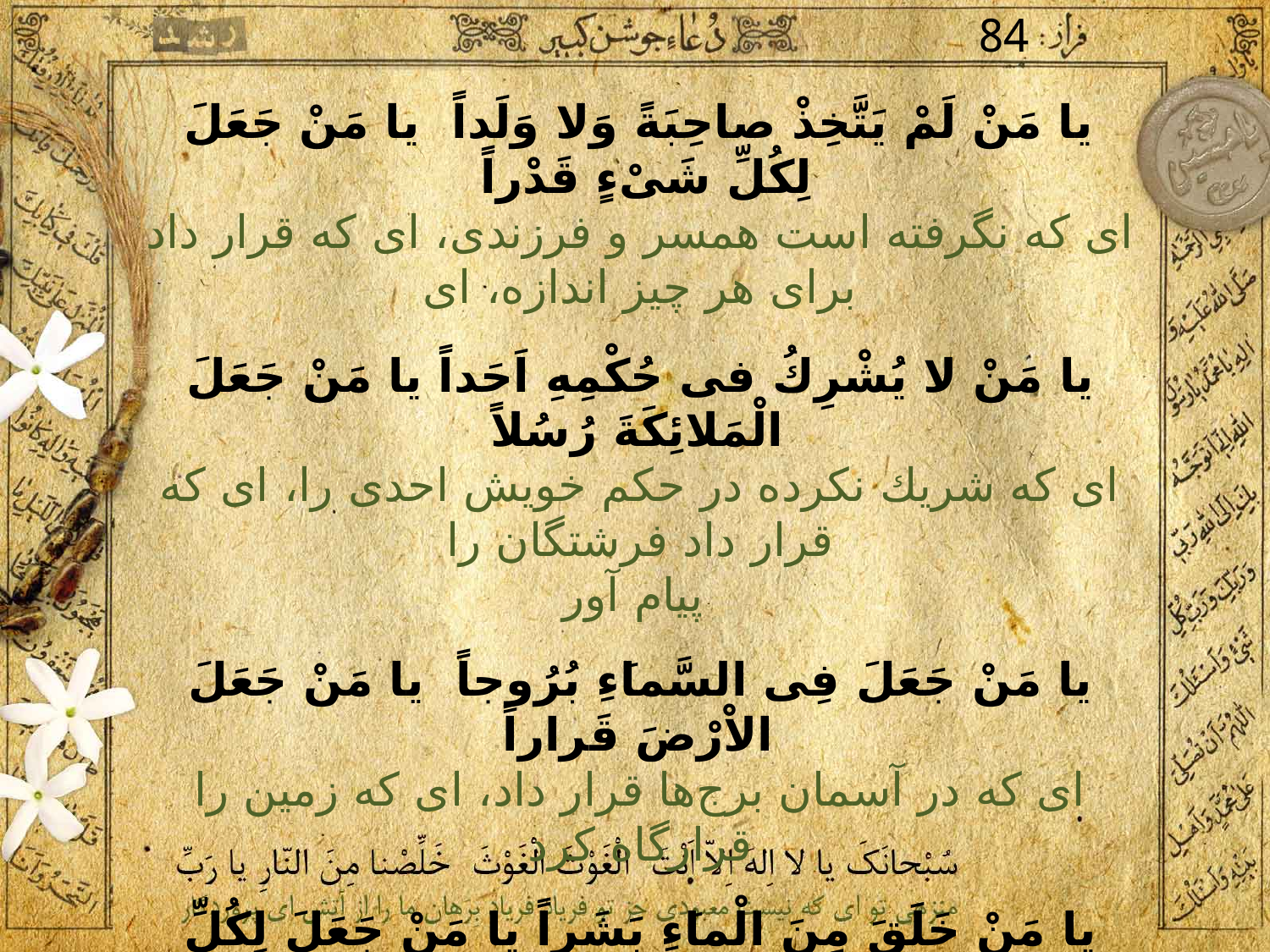

84
يا مَنْ لَمْ يَتَّخِذْ صاحِبَةً وَلا وَلَداً  يا مَنْ جَعَلَ لِكُلِّ شَىْءٍ قَدْراً
اى كه نگرفته است همسر و فرزندى، اى كه قرار داد براى هر چيز اندازه، اى

يا مَنْ لا يُشْرِكُ فى حُكْمِهِ اَحَداً يا مَنْ جَعَلَ الْمَلائِكَةَ رُسُلاً
اى كه شريك نكرده در حكم خويش احدى را، اى كه قرار داد فرشتگان را
 پيام آور

يا مَنْ جَعَلَ فِى السَّماَءِ بُرُوجاً  يا مَنْ جَعَلَ الاْرْضَ قَراراً
اى كه در آسمان برج‌ها قرار داد، اى كه زمين را قرارگاه كرد

يا مَنْ خَلَقَ مِنَ الْماَءِ بَشَراً يا مَنْ جَعَلَ لِكُلِّ شَىْءٍ اَمَداً
اى كه آفريد از آب بشر را، اى كه قرار داد براى هر چيز مدت و دورانى

يا مَنْ اَحاطَ بِكُلِّ شَىْءٍ عِلْماً  يا مَنْ اَحْصى كُلَّ شَىْءٍ عَدَداً
اى كه دانشش به هر چيز احاطه كرده، اى كه عدد هر چيز را شماره كرده